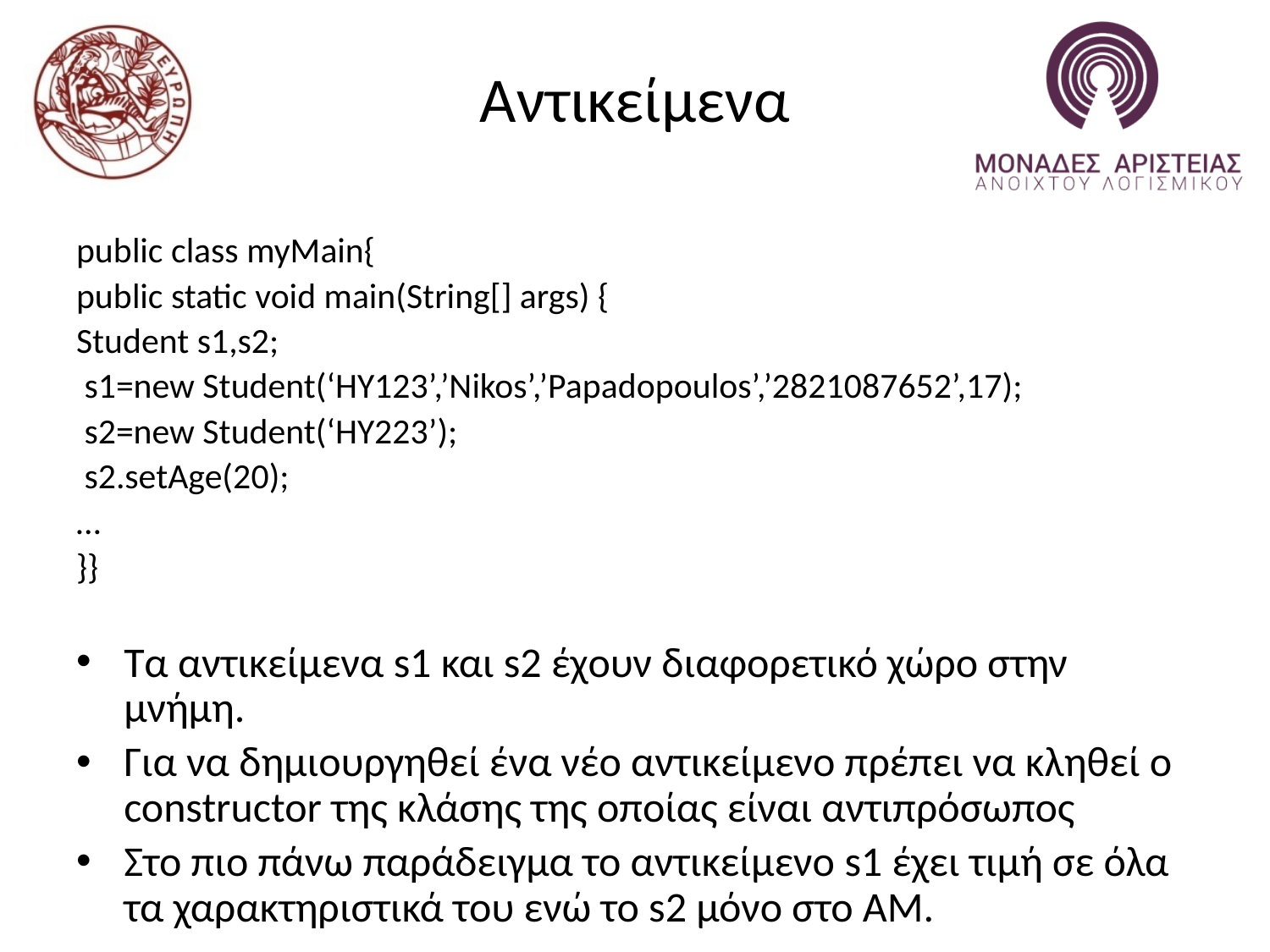

# Αντικείμενα
public class myMain{
public static void main(String[] args) {
Student s1,s2;
 s1=new Student(‘HY123’,’Nikos’,’Papadopoulos’,’2821087652’,17);
 s2=new Student(‘HY223’);
 s2.setAge(20);
…
}}

Τα αντικείμενα s1 και s2 έχουν διαφορετικό χώρο στην μνήμη.
Για να δημιουργηθεί ένα νέο αντικείμενο πρέπει να κληθεί ο constructor της κλάσης της οποίας είναι αντιπρόσωπος
Στο πιο πάνω παράδειγμα το αντικείμενο s1 έχει τιμή σε όλα τα χαρακτηριστικά του ενώ το s2 μόνο στο AM.